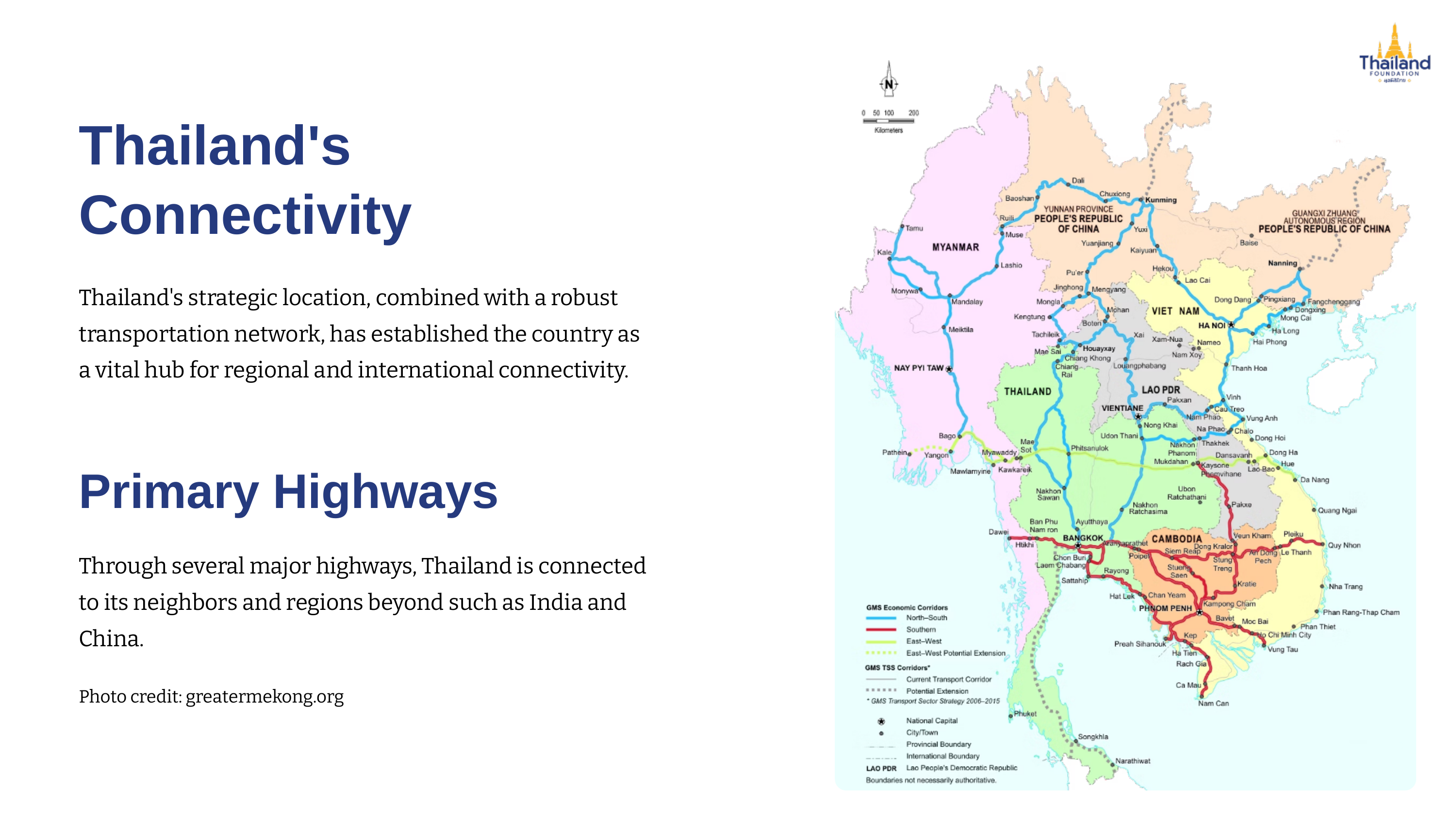

Thailand's   Connectivity
Thailand's strategic location, combined with a robust transportation network, has established the country as a vital hub for regional and international connectivity.
Primary Highways
Through several major highways, Thailand is connected to its neighbors and regions beyond such as India and China.
Photo credit: greatermekong.org